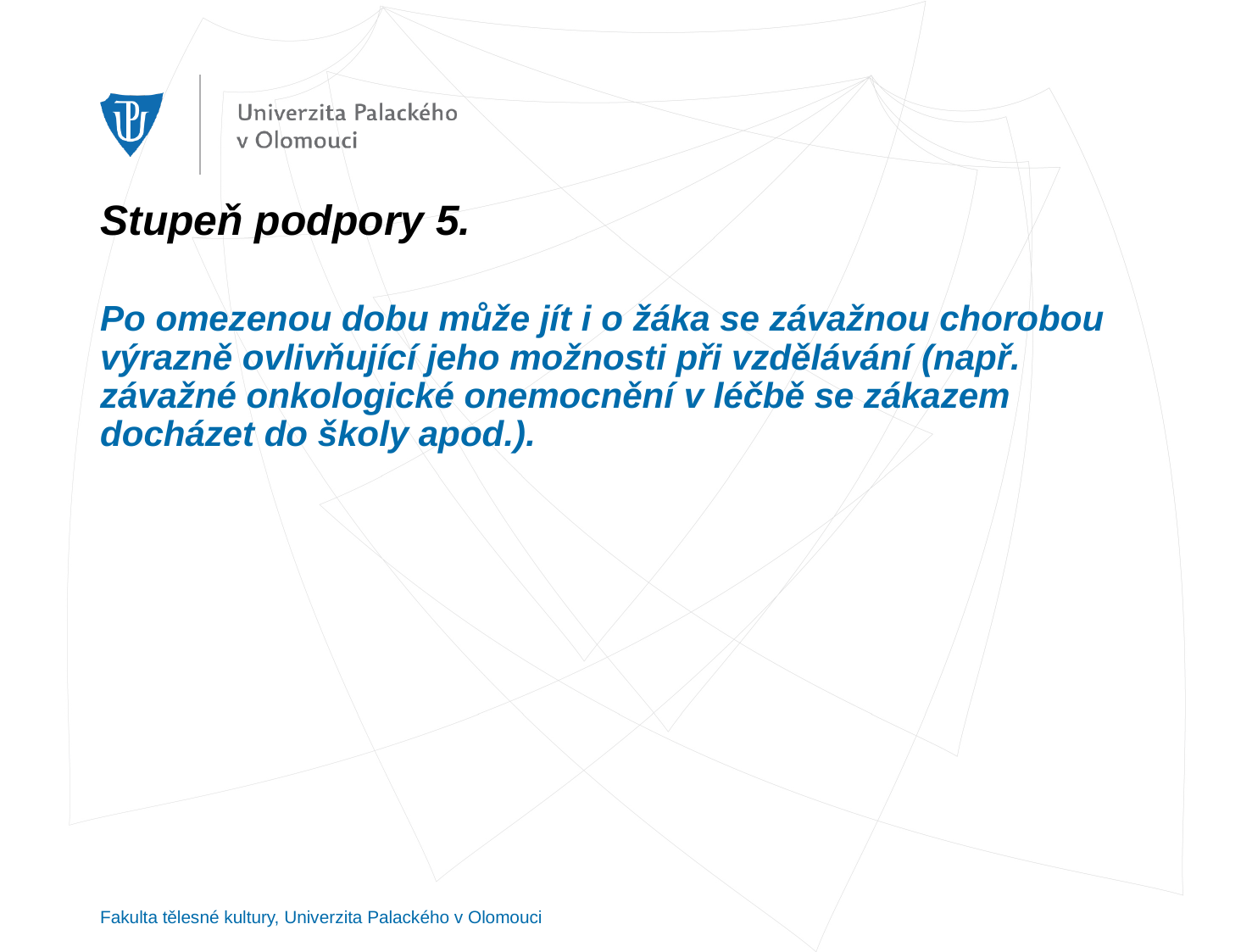

# Stupeň podpory 5. Po omezenou dobu může jít i o žáka se závažnou chorobou výrazně ovlivňující jeho možnosti při vzdělávání (např. závažné onkologické onemocnění v léčbě se zákazem docházet do školy apod.).

Fakulta tělesné kultury, Univerzita Palackého v Olomouci